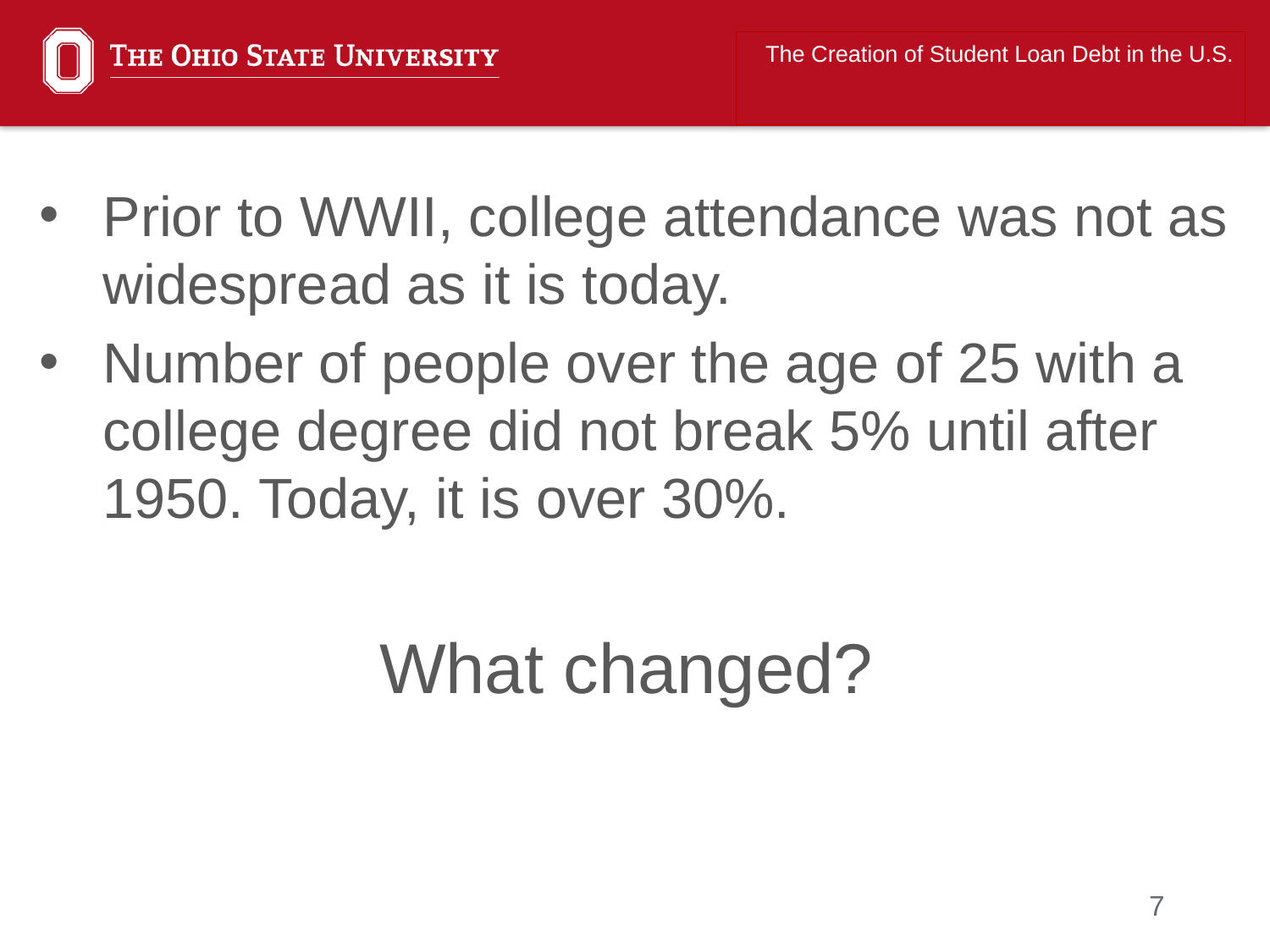

The Creation of Student Loan Debt in the U.S.

Prior to WWII, college attendance was not as widespread as it is today.
Number of people over the age of 25 with a college degree did not break 5% until after 1950. Today, it is over 30%.

What changed?